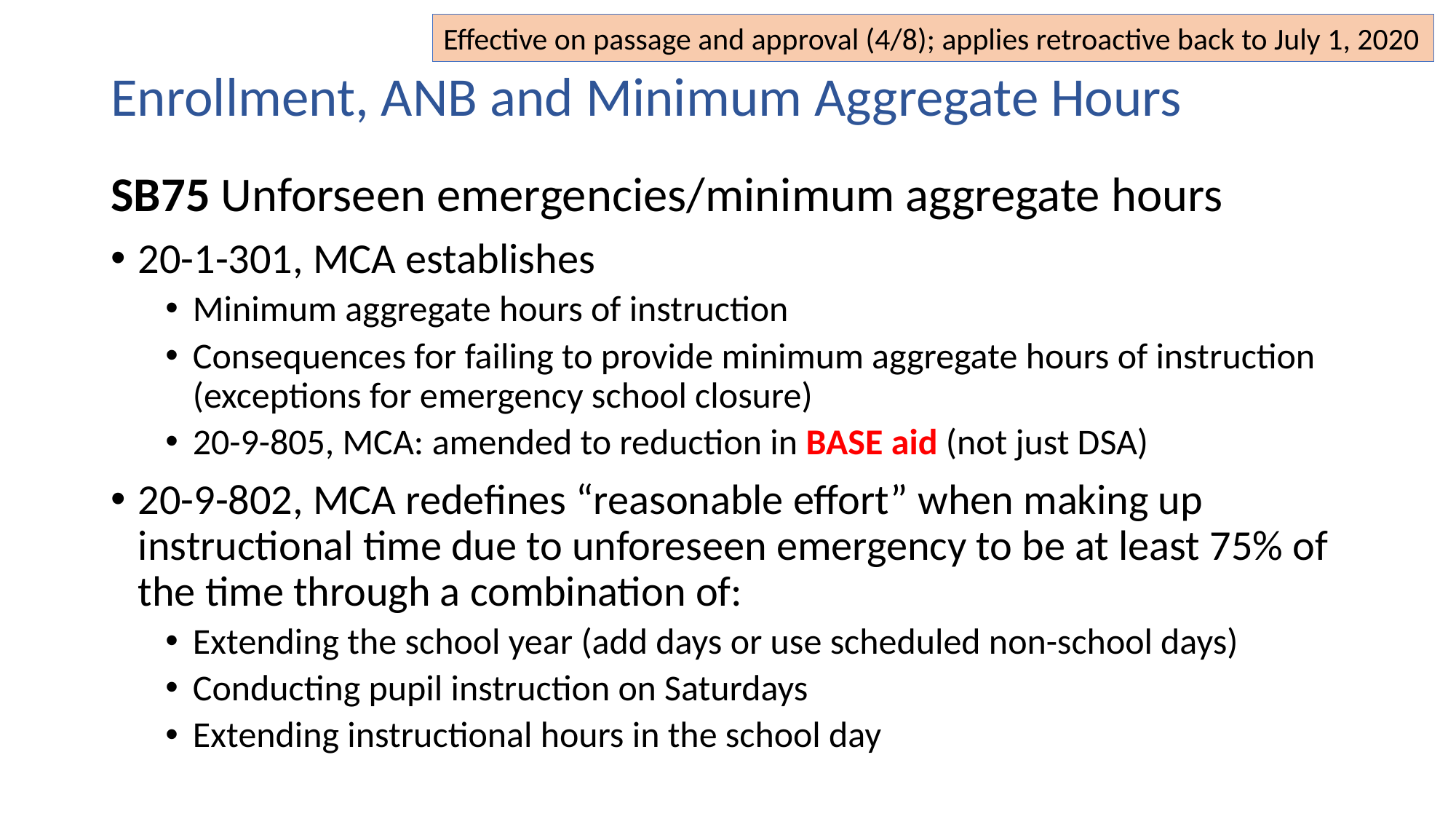

Effective on passage and approval (4/8); applies retroactive back to July 1, 2020
# Enrollment, ANB and Minimum Aggregate Hours
SB75 Unforseen emergencies/minimum aggregate hours
20-1-301, MCA establishes
Minimum aggregate hours of instruction
Consequences for failing to provide minimum aggregate hours of instruction (exceptions for emergency school closure)
20-9-805, MCA: amended to reduction in BASE aid (not just DSA)
20-9-802, MCA redefines “reasonable effort” when making up instructional time due to unforeseen emergency to be at least 75% of the time through a combination of:
Extending the school year (add days or use scheduled non-school days)
Conducting pupil instruction on Saturdays
Extending instructional hours in the school day